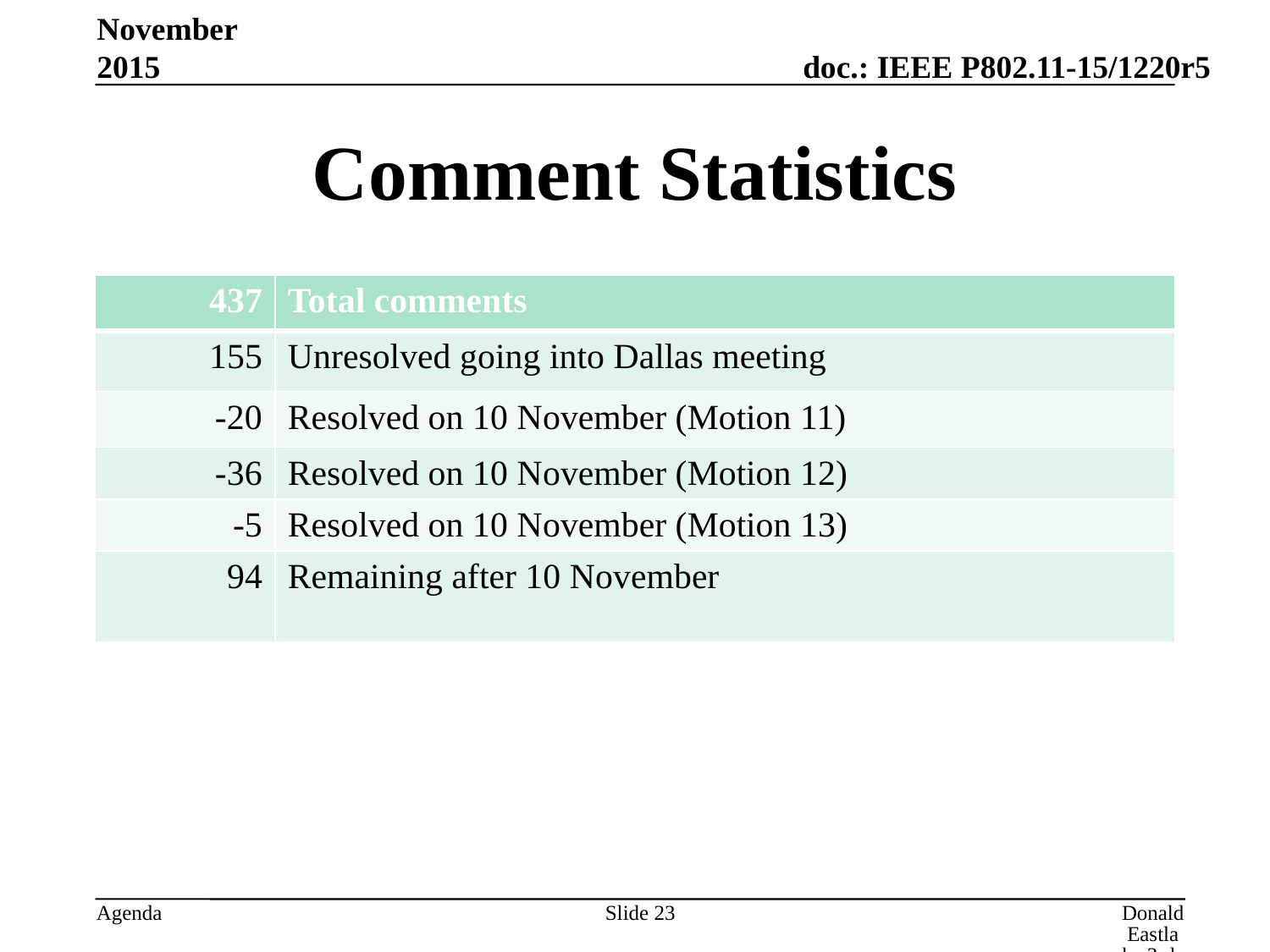

November 2015
# Comment Statistics
| 437 | Total comments |
| --- | --- |
| 155 | Unresolved going into Dallas meeting |
| -20 | Resolved on 10 November (Motion 11) |
| -36 | Resolved on 10 November (Motion 12) |
| -5 | Resolved on 10 November (Motion 13) |
| 94 | Remaining after 10 November |
Slide 23
Donald Eastlake 3rd, Huawei Technologies